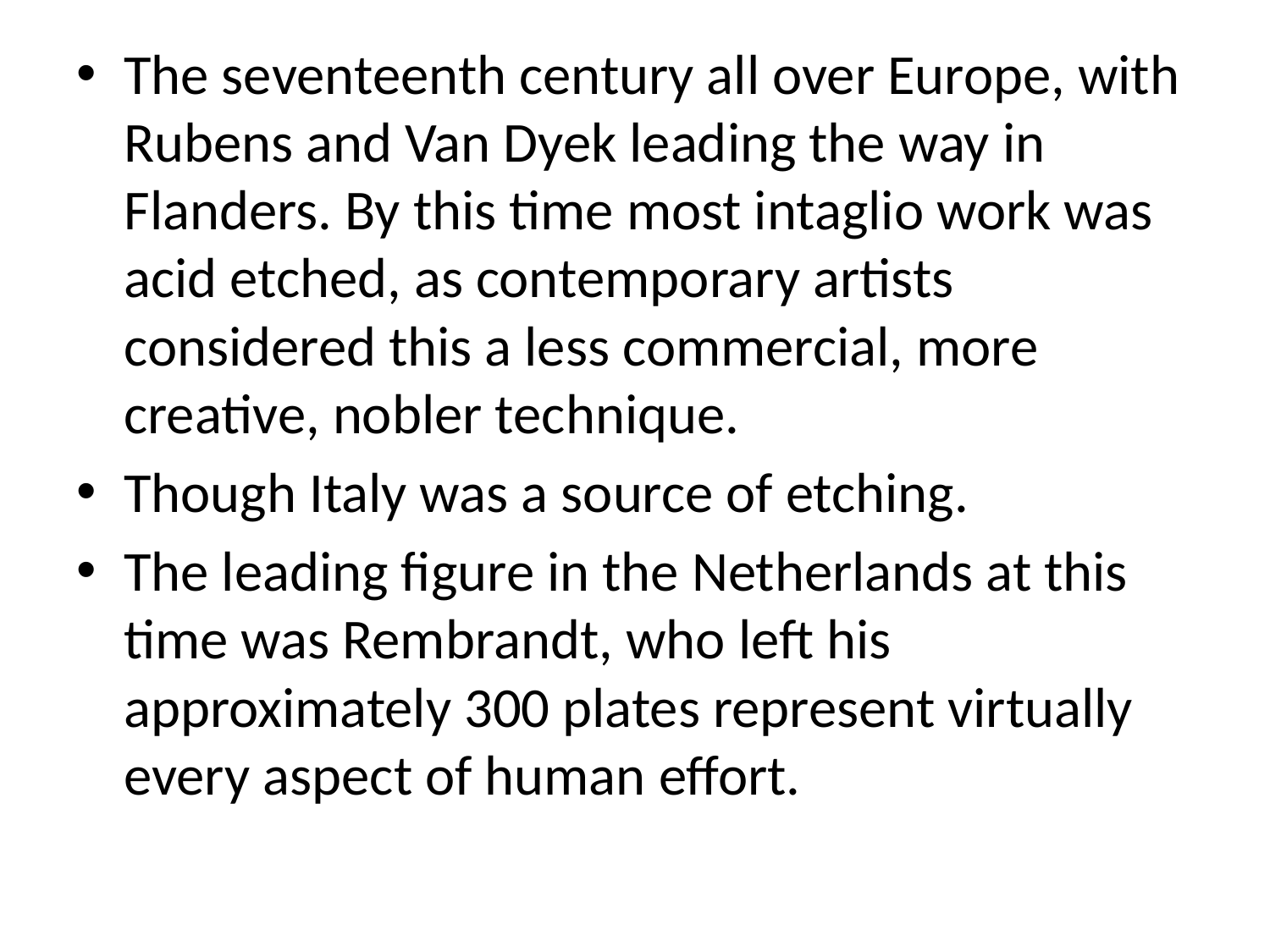

The seventeenth century all over Europe, with Rubens and Van Dyek leading the way in Flanders. By this time most intaglio work was acid etched, as contemporary artists considered this a less commercial, more creative, nobler technique.
Though Italy was a source of etching.
The leading figure in the Netherlands at this time was Rembrandt, who left his approximately 300 plates represent virtually every aspect of human effort.
#